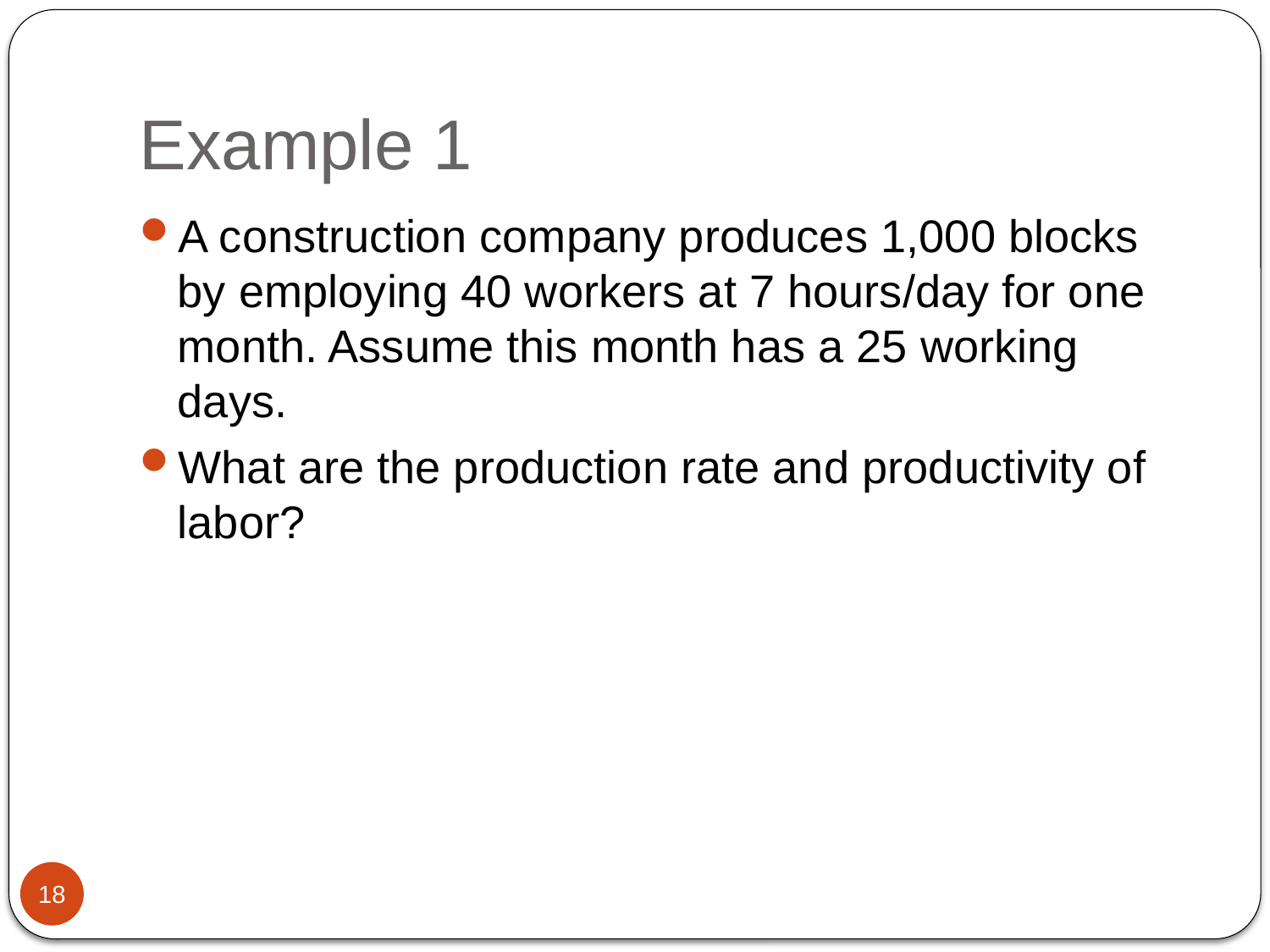

# Example 1
A construction company produces 1,000 blocks by employing 40 workers at 7 hours/day for one month. Assume this month has a 25 working days.
What are the production rate and productivity of labor?
18